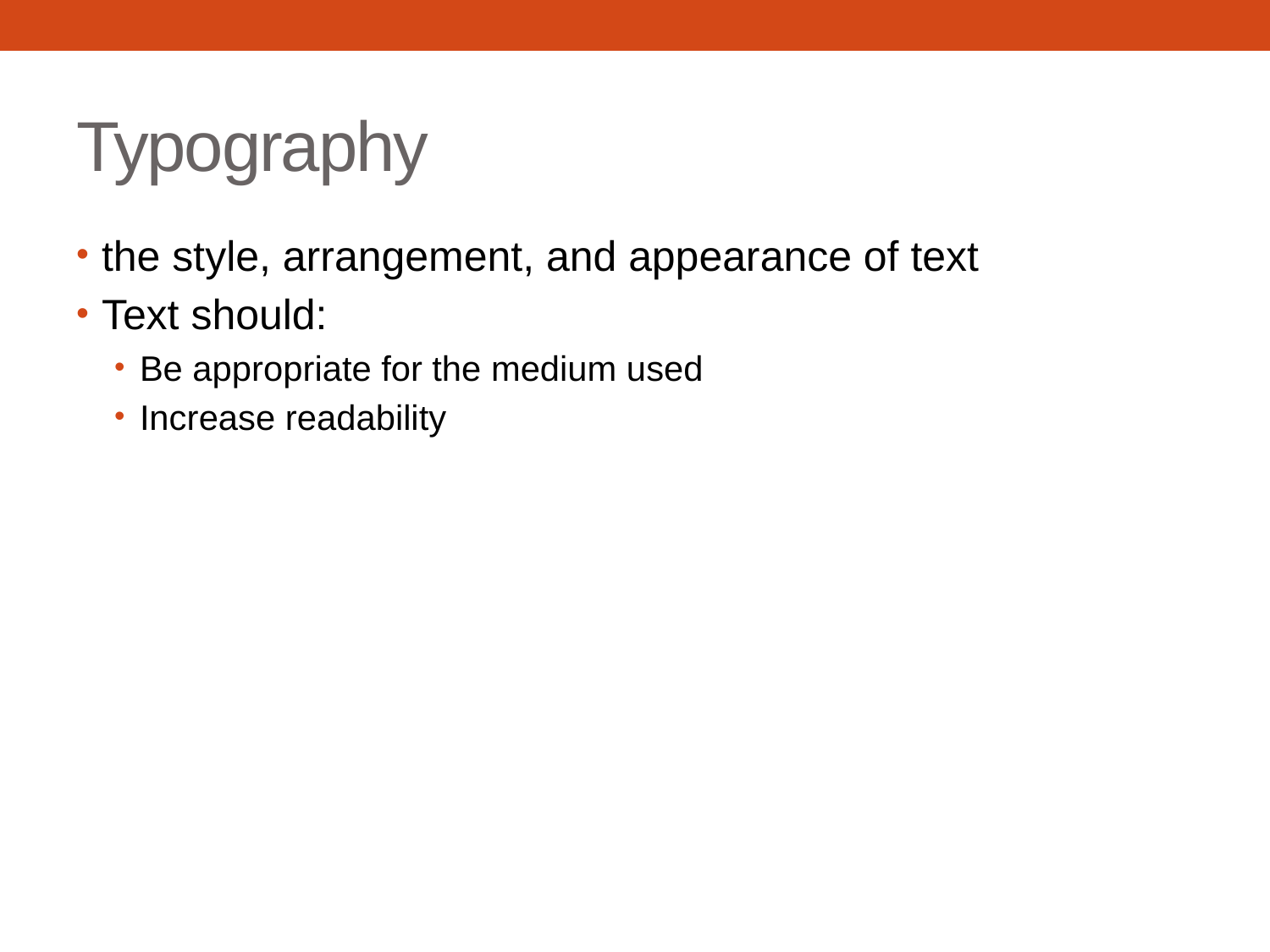

# Typography
the style, arrangement, and appearance of text
Text should:
Be appropriate for the medium used
Increase readability